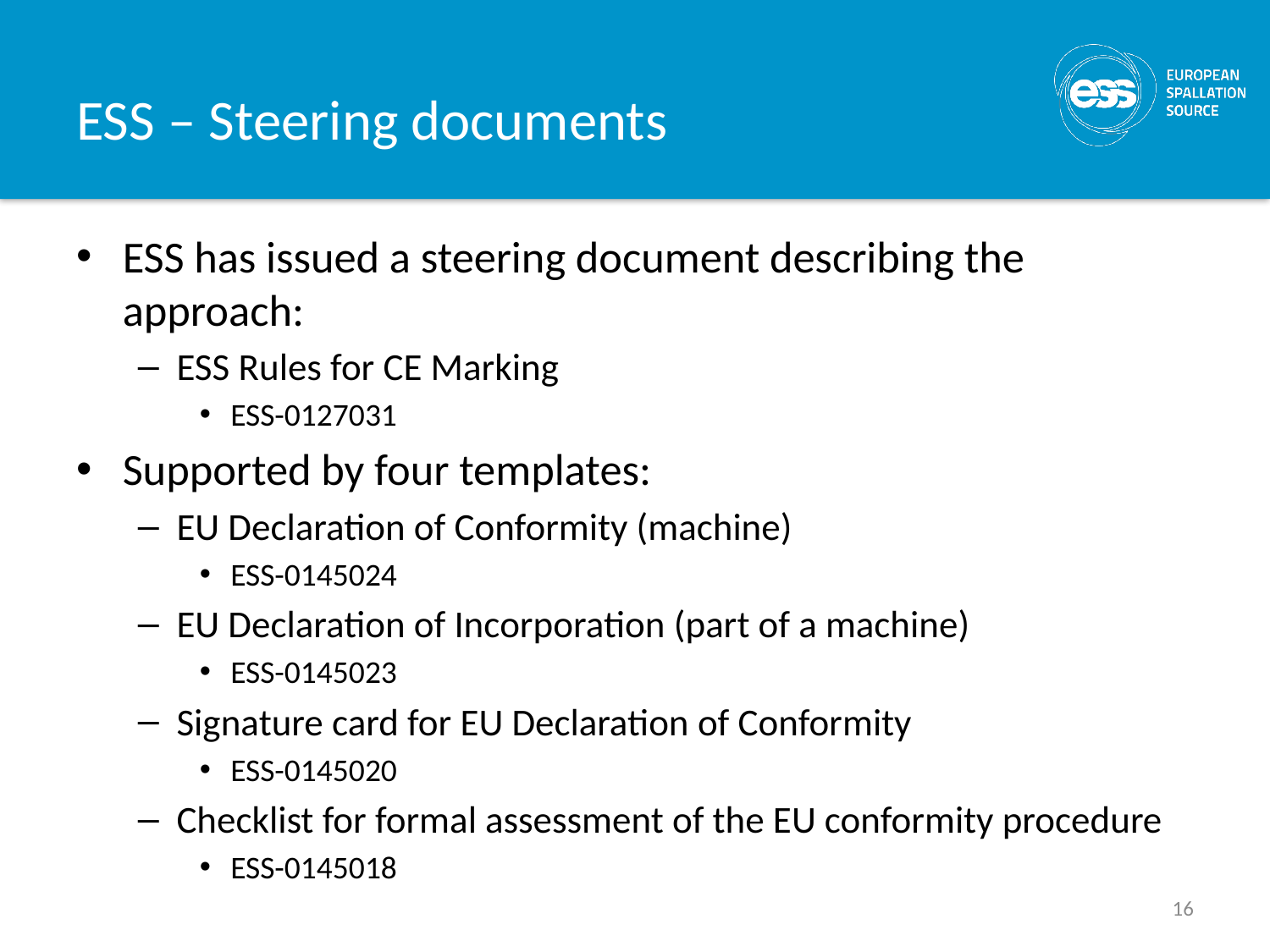

# ESS – Steering documents
ESS has issued a steering document describing the approach:
ESS Rules for CE Marking
ESS-0127031
Supported by four templates:
EU Declaration of Conformity (machine)
ESS-0145024
EU Declaration of Incorporation (part of a machine)
ESS-0145023
Signature card for EU Declaration of Conformity
ESS-0145020
Checklist for formal assessment of the EU conformity procedure
ESS-0145018
16